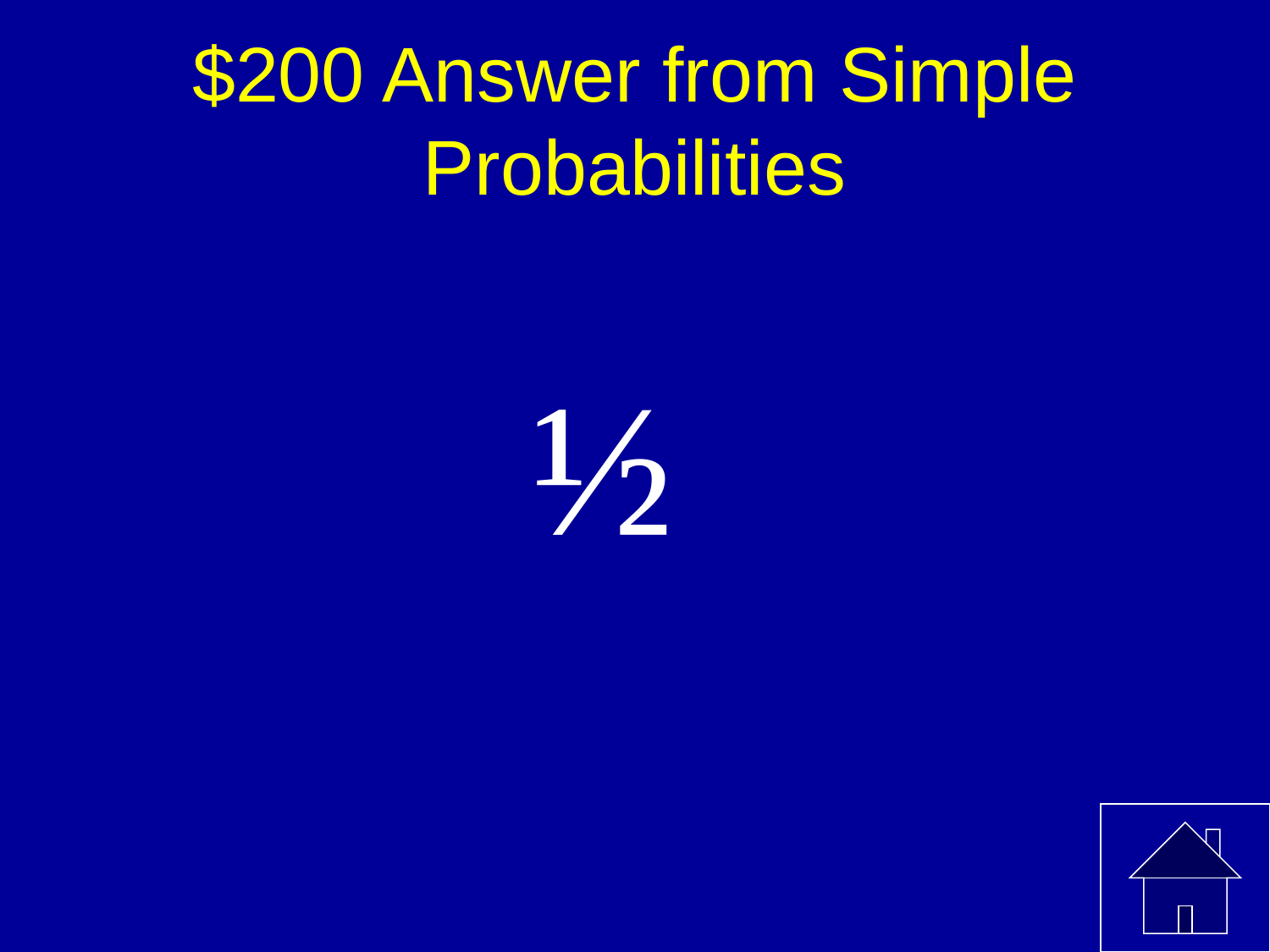

# $200 Answer from Simple Probabilities
½